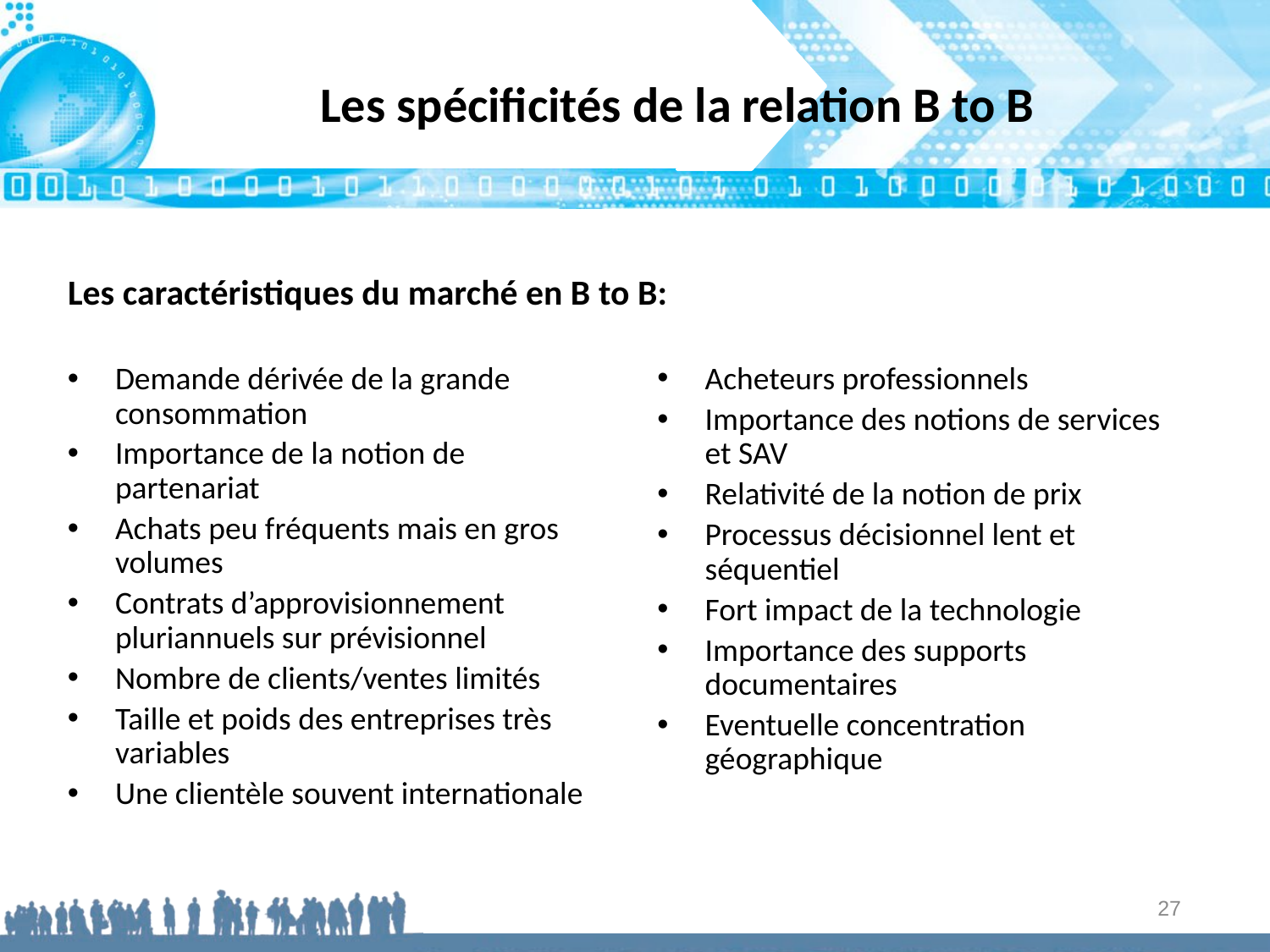

# Les spécificités de la relation B to B

Les caractéristiques du marché en B to B:

Demande dérivée de la grande consommation
Importance de la notion de partenariat
Achats peu fréquents mais en gros volumes
Contrats d’approvisionnement pluriannuels sur prévisionnel
Nombre de clients/ventes limités
Taille et poids des entreprises très variables
Une clientèle souvent internationale
Acheteurs professionnels
Importance des notions de services et SAV
Relativité de la notion de prix
Processus décisionnel lent et séquentiel
Fort impact de la technologie
Importance des supports documentaires
Eventuelle concentration géographique
27